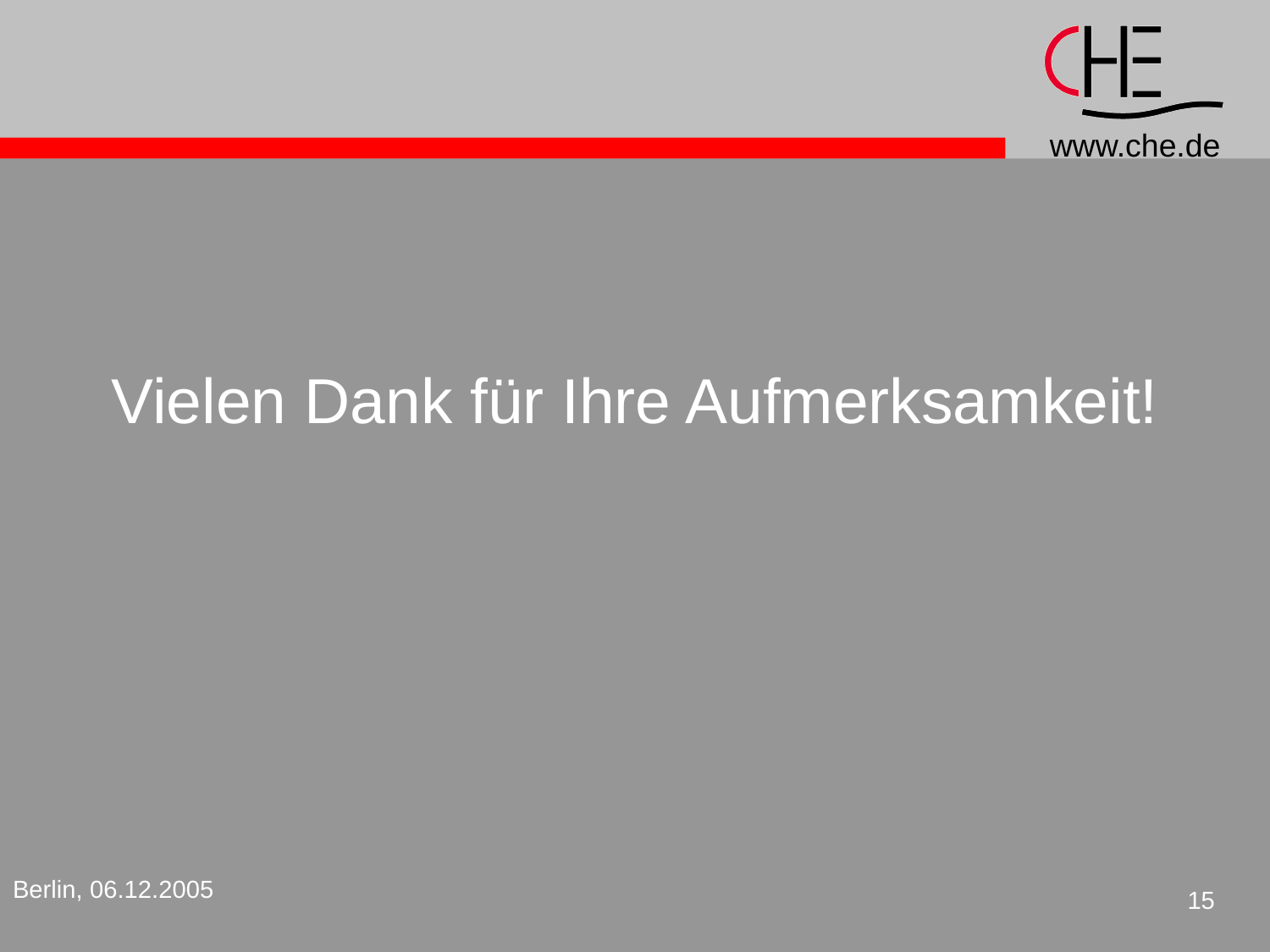

# Vielen Dank für Ihre Aufmerksamkeit!

Berlin, 06.12.2005
15